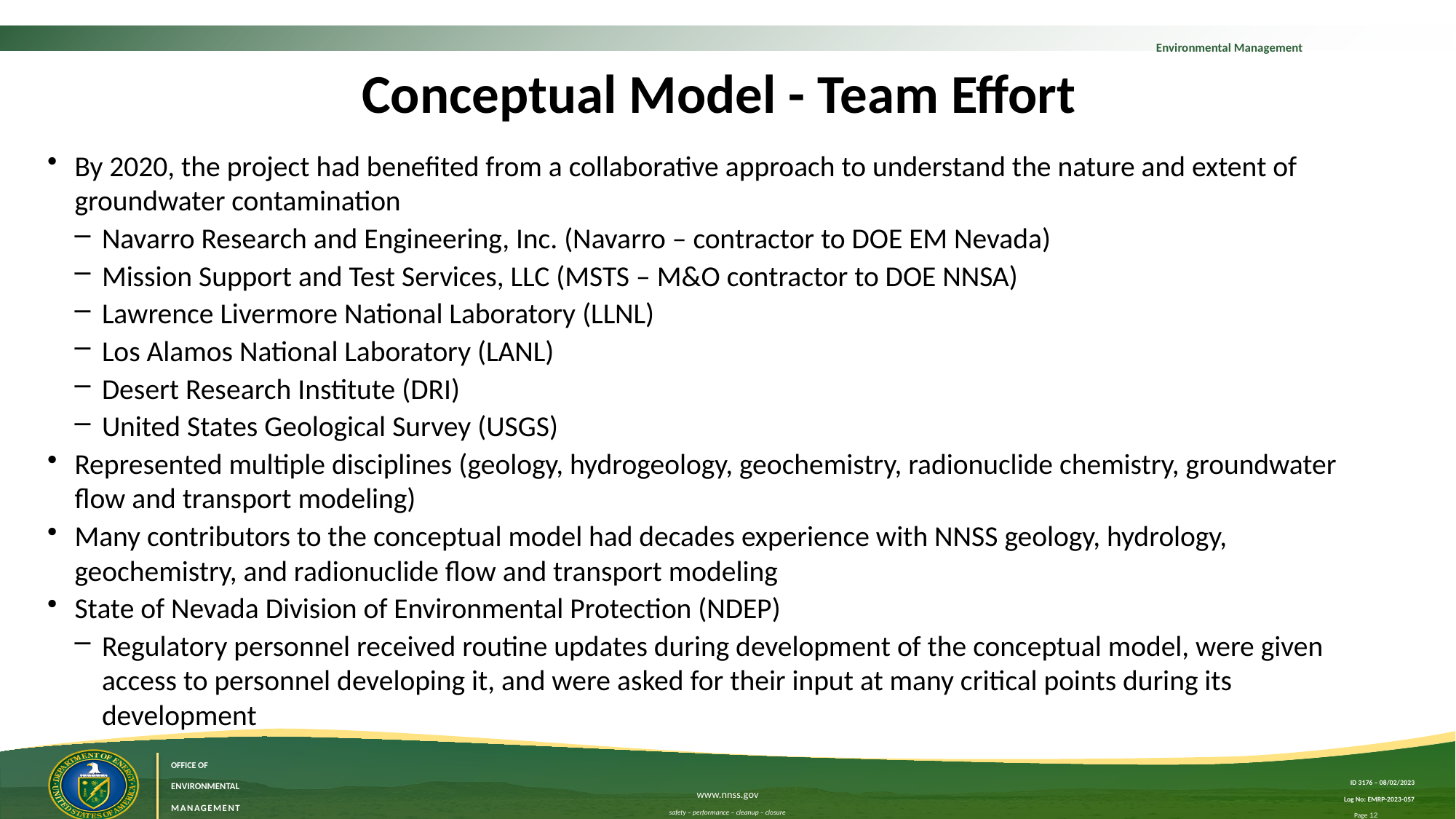

# Conceptual Model - Team Effort
By 2020, the project had benefited from a collaborative approach to understand the nature and extent of groundwater contamination
Navarro Research and Engineering, Inc. (Navarro – contractor to DOE EM Nevada)
Mission Support and Test Services, LLC (MSTS – M&O contractor to DOE NNSA)
Lawrence Livermore National Laboratory (LLNL)
Los Alamos National Laboratory (LANL)
Desert Research Institute (DRI)
United States Geological Survey (USGS)
Represented multiple disciplines (geology, hydrogeology, geochemistry, radionuclide chemistry, groundwater flow and transport modeling)
Many contributors to the conceptual model had decades experience with NNSS geology, hydrology, geochemistry, and radionuclide flow and transport modeling
State of Nevada Division of Environmental Protection (NDEP)
Regulatory personnel received routine updates during development of the conceptual model, were given access to personnel developing it, and were asked for their input at many critical points during its development